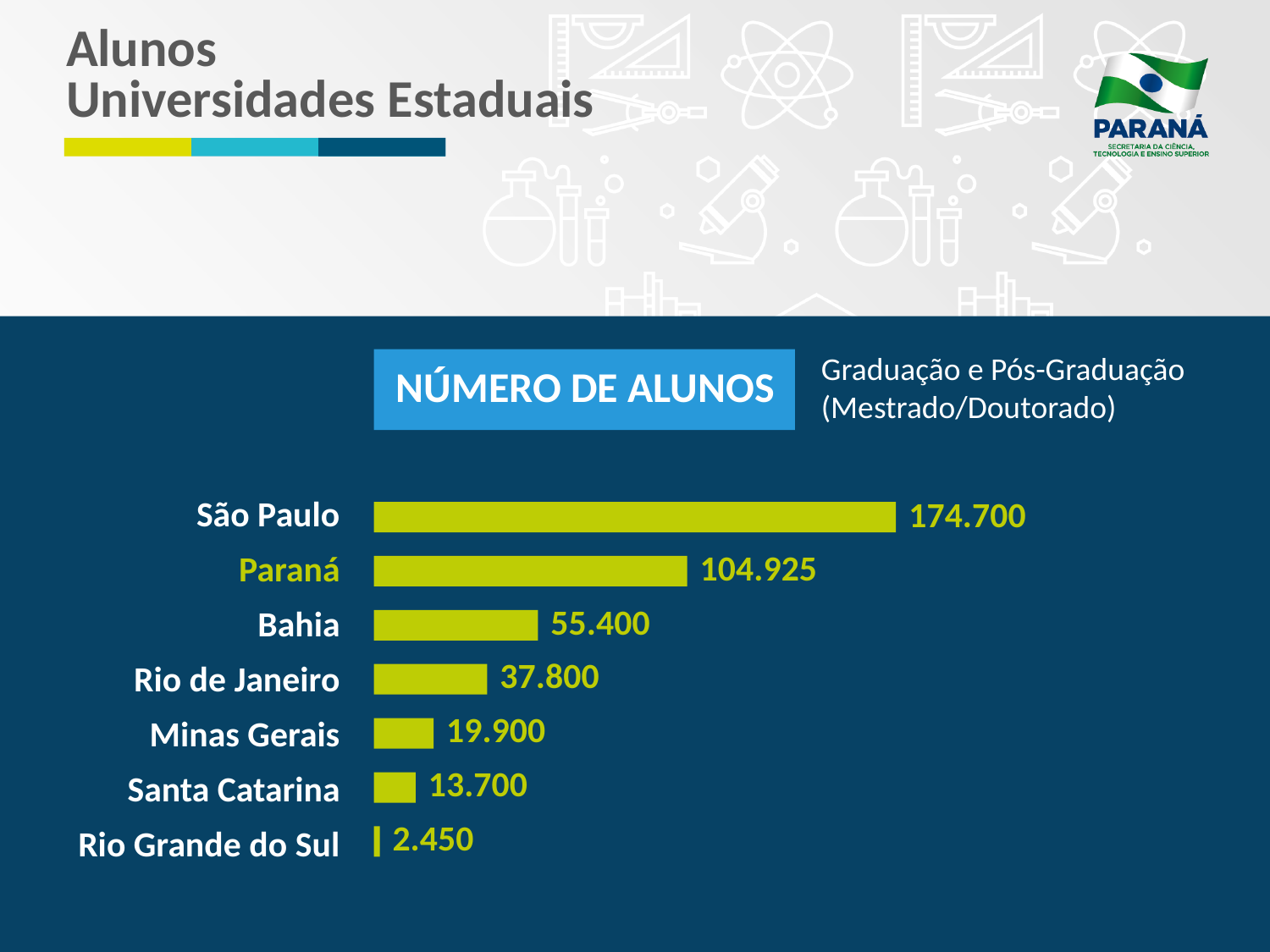

# Alunos Universidades Estaduais

NÚMERO DE ALUNOS
Graduação e Pós-Graduação
(Mestrado/Doutorado)
São Paulo
Paraná
Bahia
Rio de Janeiro
Minas Gerais
Santa Catarina
Rio Grande do Sul

174.700

104.925

55.400

37.800

19.900

13.700

2.450